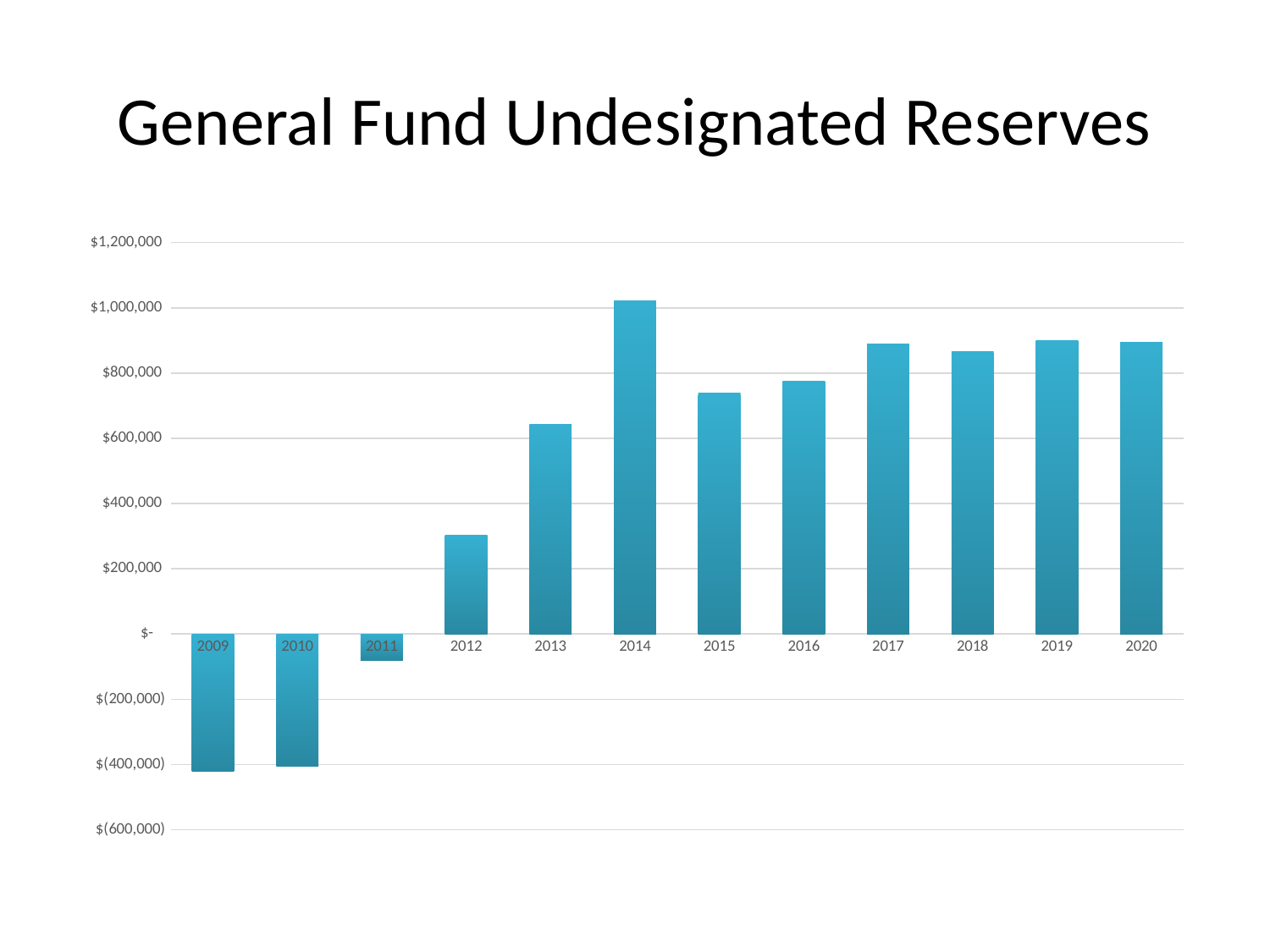

# General Fund Undesignated Reserves

### Chart

| Category |  |
|---|---|
| 2009 | -421250.0 |
| 2010 | -404210.0 |
| 2011 | -80805.0 |
| 2012 | 304056.0 |
| 2013 | 641592.0 |
| 2014 | 1020505.0 |
| 2015 | 737420.0 |
| 2016 | 776056.0 |
| 2017 | 888909.0 |
| 2018 | 866739.0 |
| 2019 | 900299.0 |
| 2020 | 894615.0 |